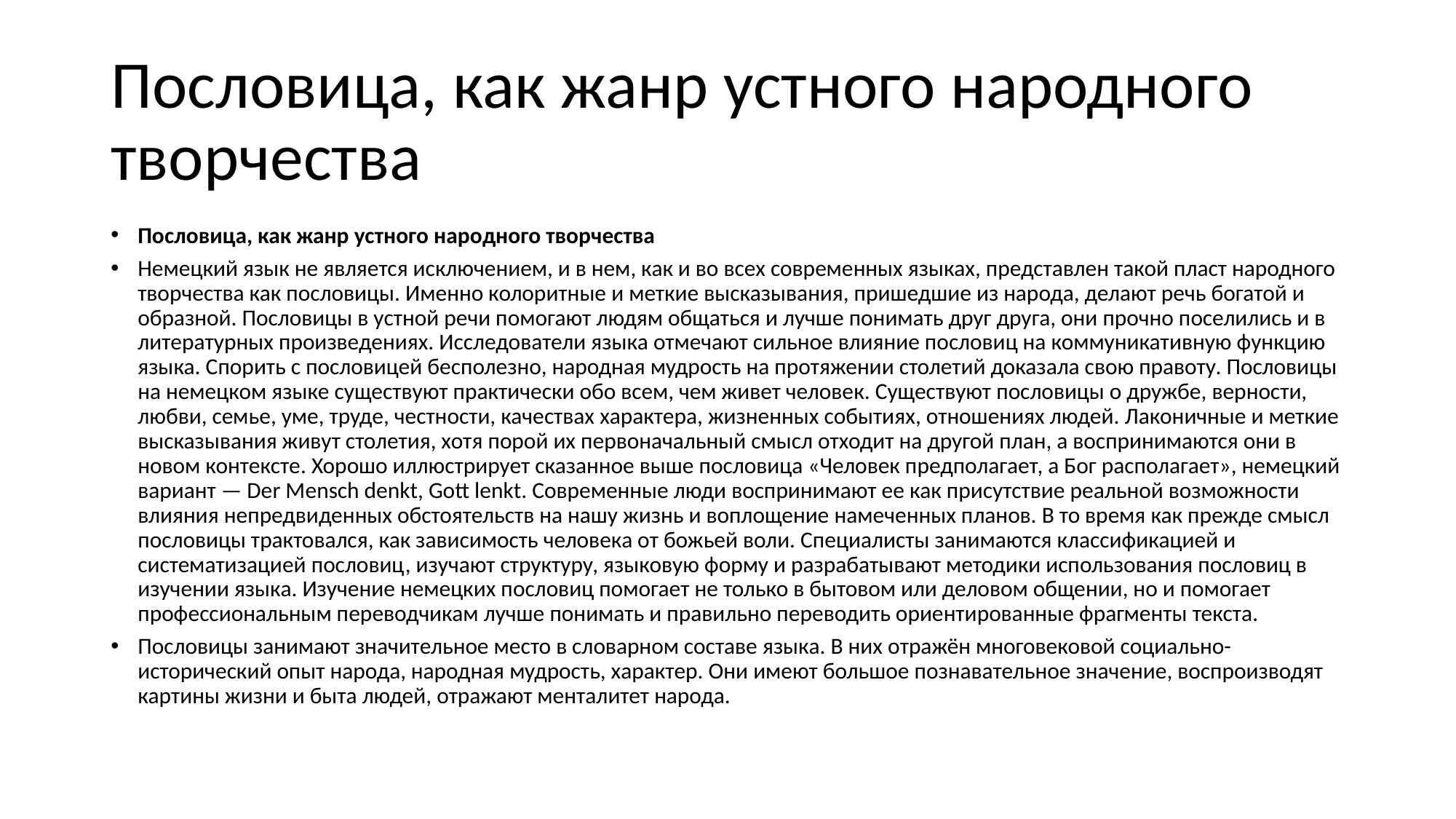

# Пословица, как жанр устного народного творчества
Пословица, как жанр устного народного творчества
Немецкий язык не является исключением, и в нем, как и во всех современных языках, представлен такой пласт народного творчества как пословицы. Именно колоритные и меткие высказывания, пришедшие из народа, делают речь богатой и образной. Пословицы в устной речи помогают людям общаться и лучше понимать друг друга, они прочно поселились и в литературных произведениях. Исследователи языка отмечают сильное влияние пословиц на коммуникативную функцию языка. Спорить с пословицей бесполезно, народная мудрость на протяжении столетий доказала свою правоту. Пословицы на немецком языке существуют практически обо всем, чем живет человек. Существуют пословицы о дружбе, верности, любви, семье, уме, труде, честности, качествах характера, жизненных событиях, отношениях людей. Лаконичные и меткие высказывания живут столетия, хотя порой их первоначальный смысл отходит на другой план, а воспринимаются они в новом контексте. Хорошо иллюстрирует сказанное выше пословица «Человек предполагает, а Бог располагает», немецкий вариант — Der Mensch denkt, Gott lenkt. Современные люди воспринимают ее как присутствие реальной возможности влияния непредвиденных обстоятельств на нашу жизнь и воплощение намеченных планов. В то время как прежде смысл пословицы трактовался, как зависимость человека от божьей воли. Специалисты занимаются классификацией и систематизацией пословиц, изучают структуру, языковую форму и разрабатывают методики использования пословиц в изучении языка. Изучение немецких пословиц помогает не только в бытовом или деловом общении, но и помогает профессиональным переводчикам лучше понимать и правильно переводить ориентированные фрагменты текста.
Пословицы занимают значительное место в словарном составе языка. В них отражён многовековой социально-исторический опыт народа, народная мудрость, характер. Они имеют большое познавательное значение, воспроизводят картины жизни и быта людей, отражают менталитет народа.